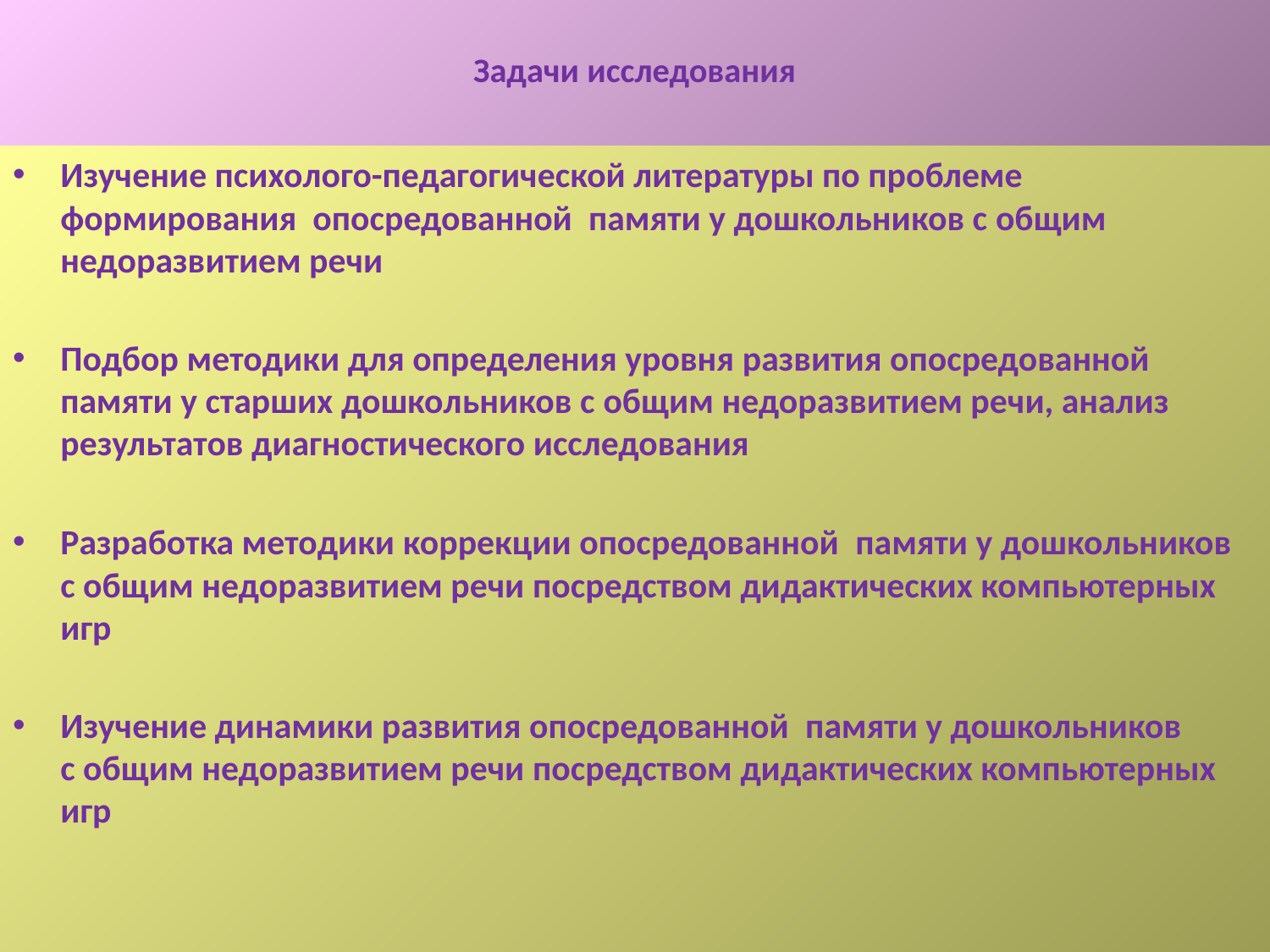

# Задачи исследования
Изучение психолого-педагогической литературы по проблеме формирования  опосредованной  памяти у дошкольников с общим недоразвитием речи

Подбор методики для определения уровня развития опосредованной памяти у старших дошкольников с общим недоразвитием речи, анализ результатов диагностического исследования

Разработка методики коррекции опосредованной  памяти у дошкольников с общим недоразвитием речи посредством дидактических компьютерных игр

Изучение динамики развития опосредованной  памяти у дошкольников с общим недоразвитием речи посредством дидактических компьютерных игр